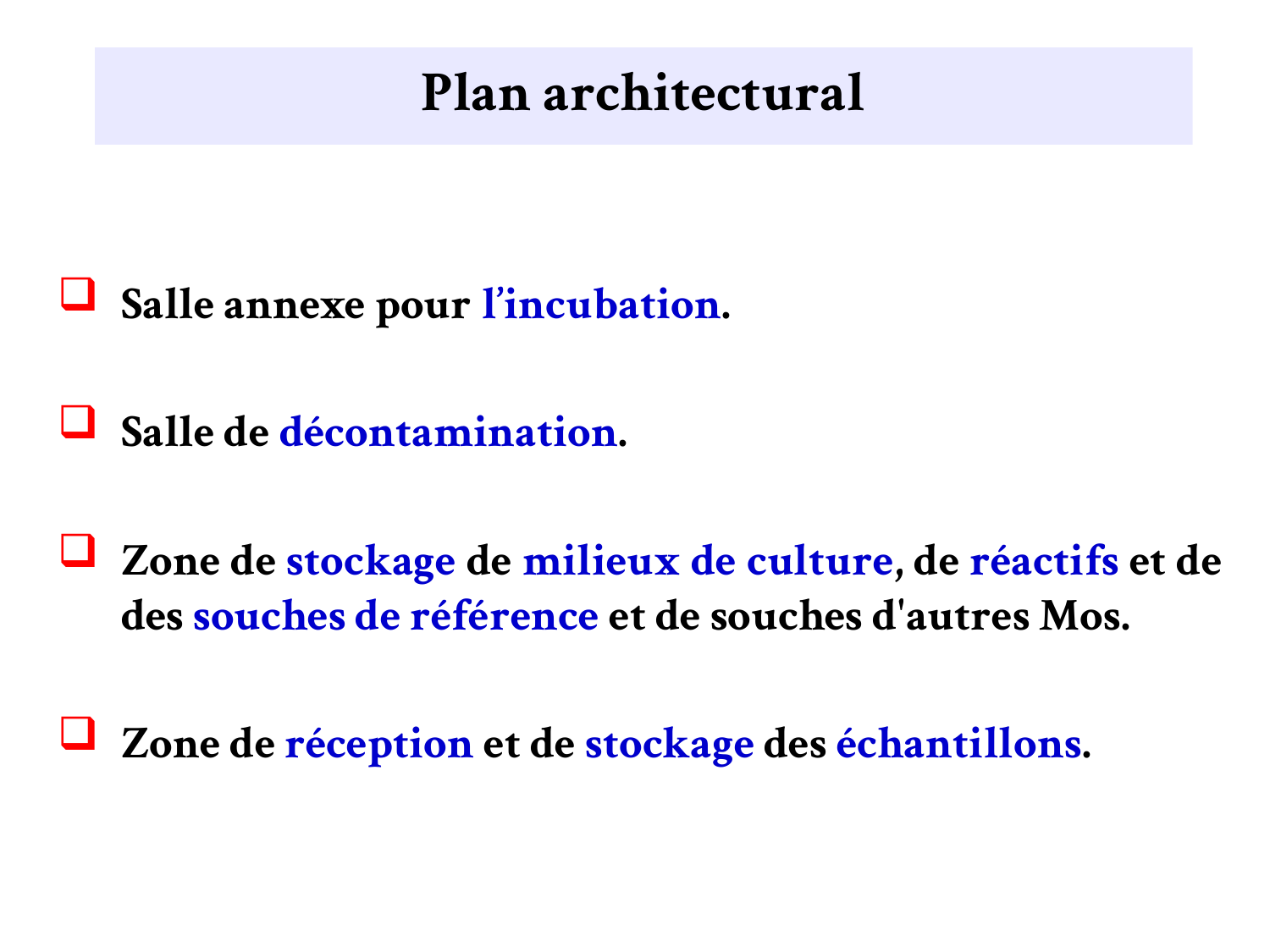

Plan architectural
Salle annexe pour l’incubation.

Salle de décontamination.

Zone de stockage de milieux de culture, de réactifs et de des souches de référence et de souches d'autres Mos.

Zone de réception et de stockage des échantillons.